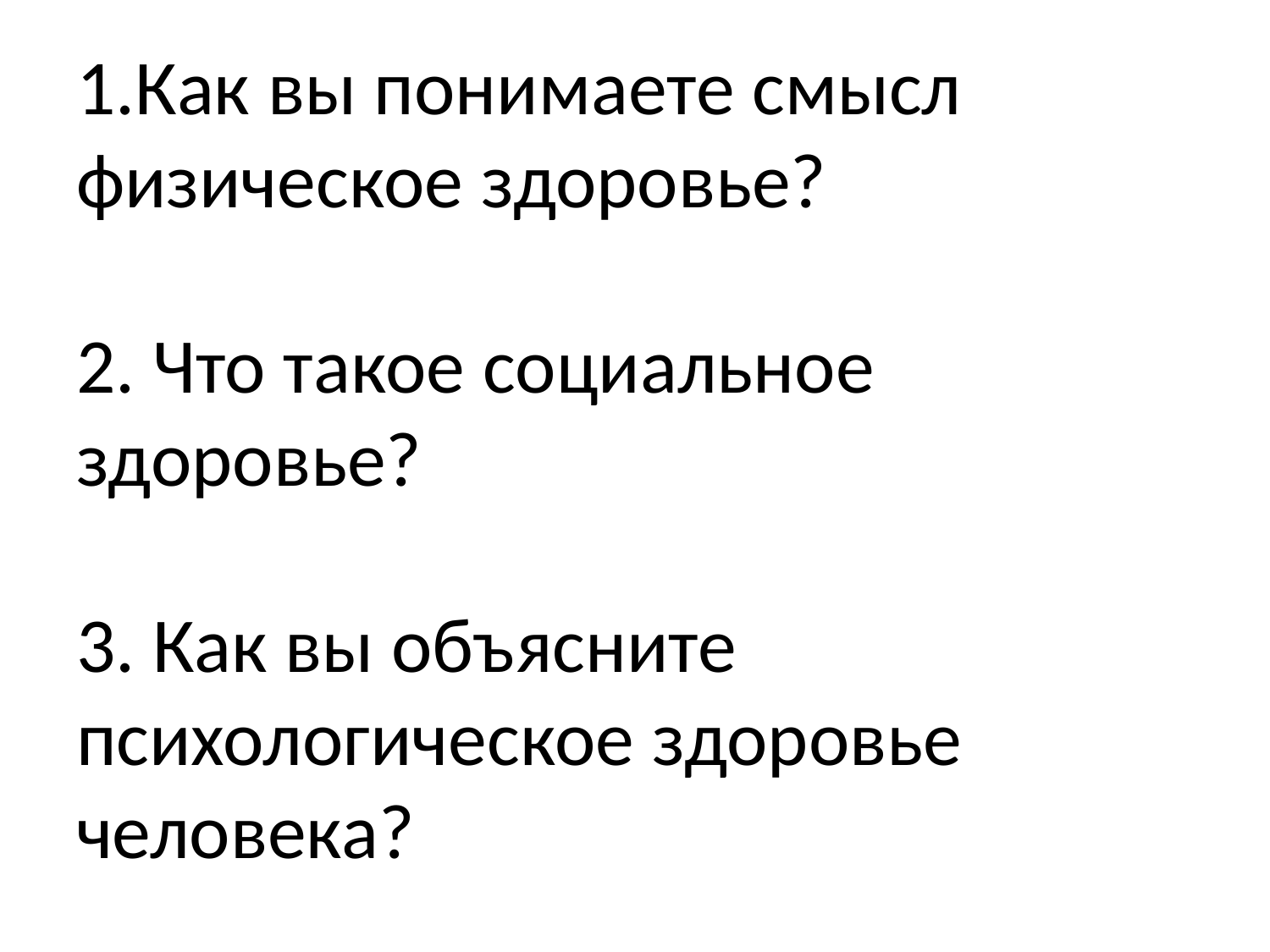

# 1.Как вы понимаете смысл физическое здоровье? 2. Что такое социальное здоровье? 3. Как вы объясните психологическое здоровье человека?